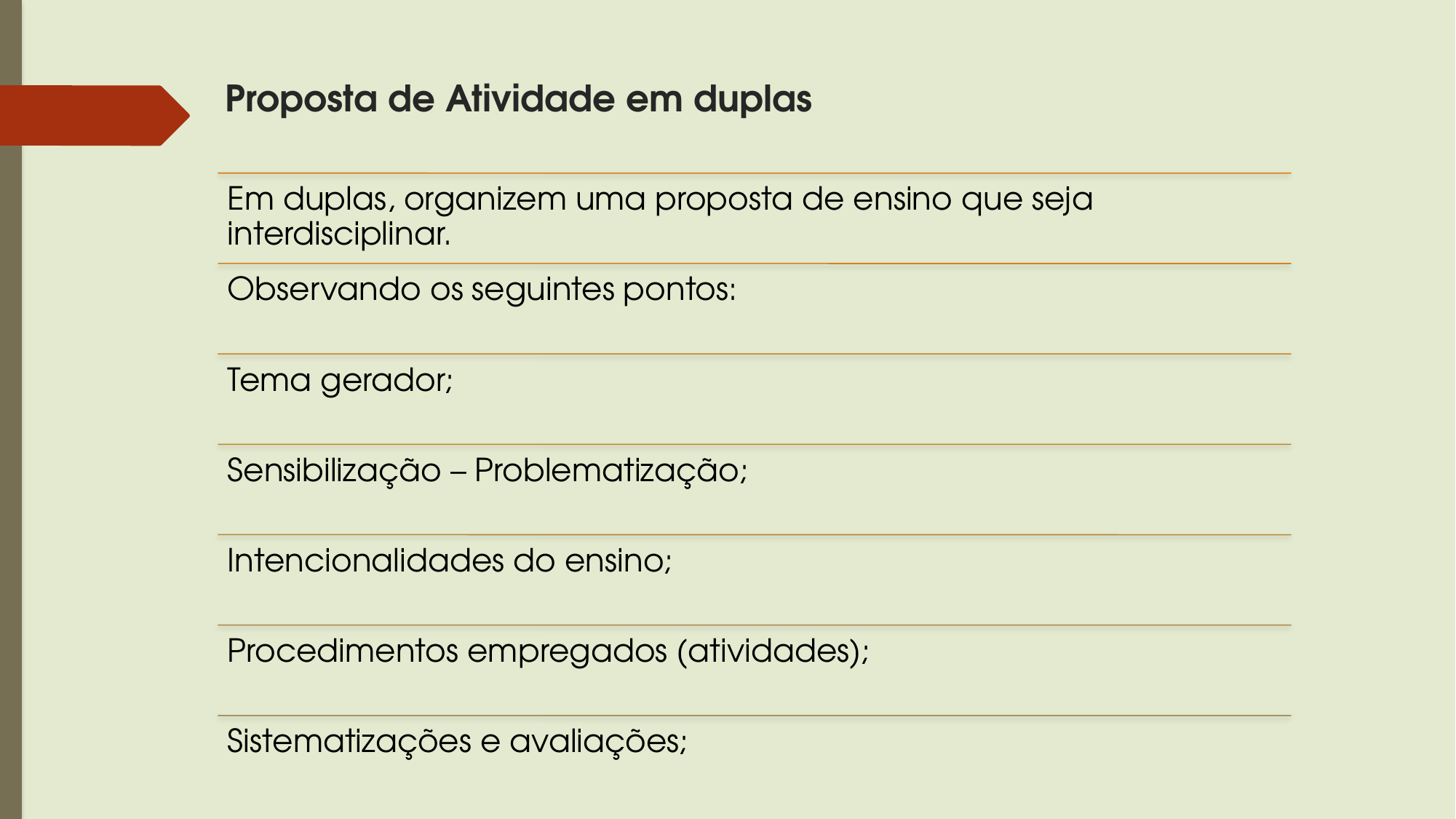

# Proposta de Atividade em duplas

Em duplas, organizem uma proposta de ensino que seja interdisciplinar.
Observando os seguintes pontos:
Tema gerador;
Sensibilização – Problematização;
Intencionalidades do ensino;
Procedimentos empregados (atividades);
Sistematizações e avaliações;